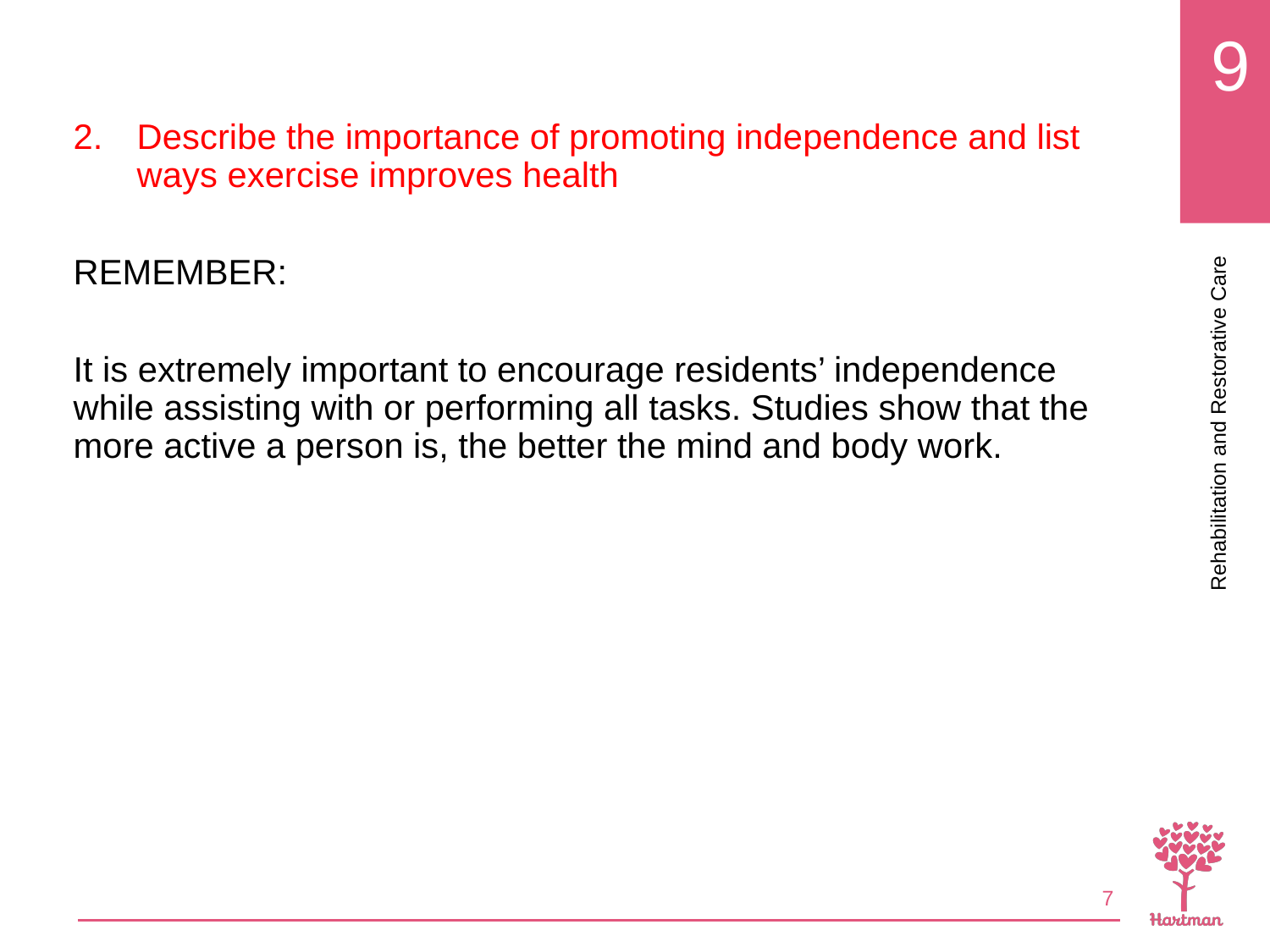

# LO2, content 1
Describe the importance of promoting independence and list ways exercise improves health

REMEMBER:

It is extremely important to encourage residents’ independence while assisting with or performing all tasks. Studies show that the more active a person is, the better the mind and body work.

7